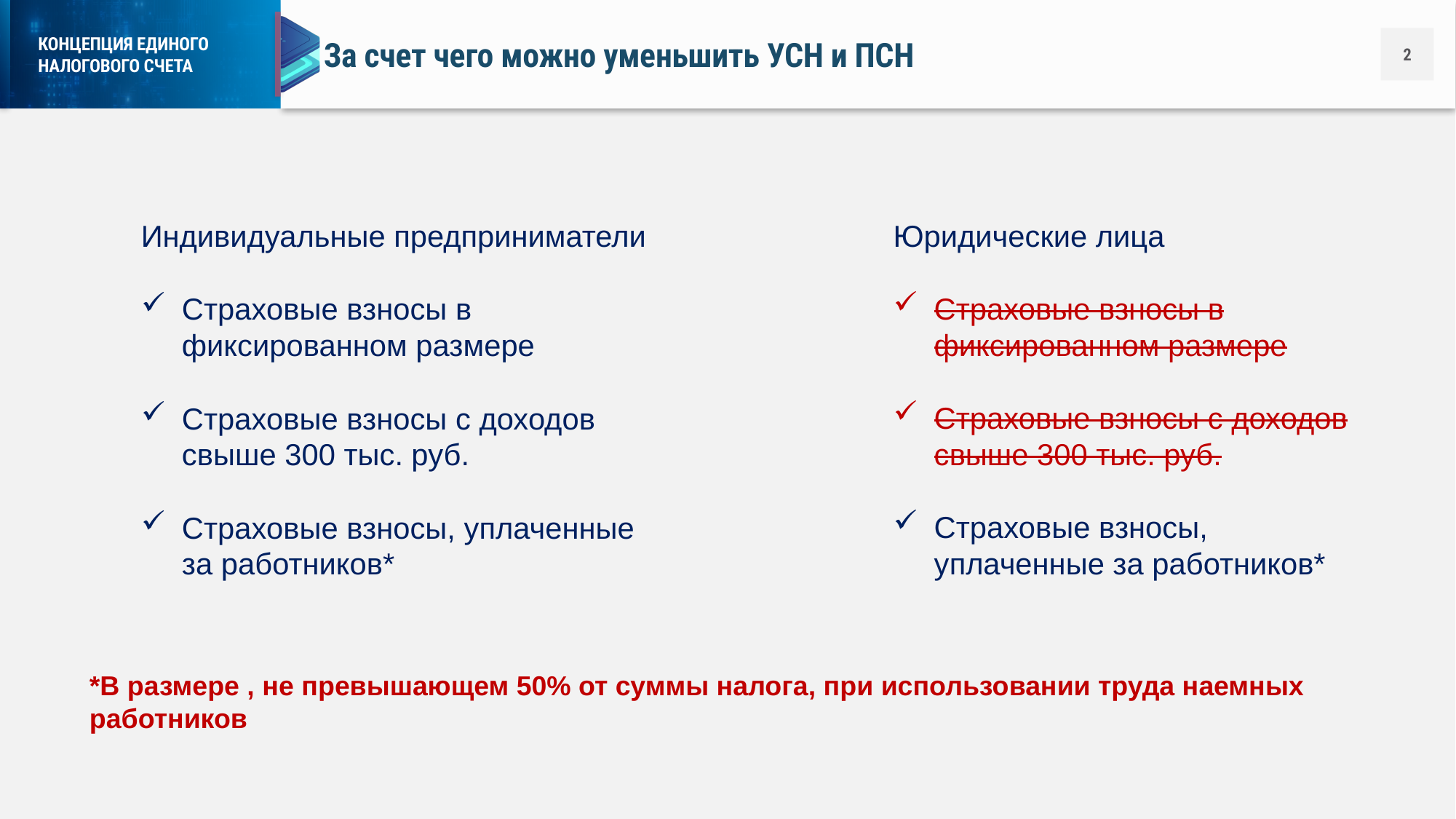

За счет чего можно уменьшить УСН и ПСН
Юридические лица

Страховые взносы в фиксированном размере

Страховые взносы с доходов свыше 300 тыс. руб.

Страховые взносы, уплаченные за работников*
Индивидуальные предприниматели

Страховые взносы в фиксированном размере

Страховые взносы с доходов свыше 300 тыс. руб.

Страховые взносы, уплаченные за работников*
*В размере , не превышающем 50% от суммы налога, при использовании труда наемных работников